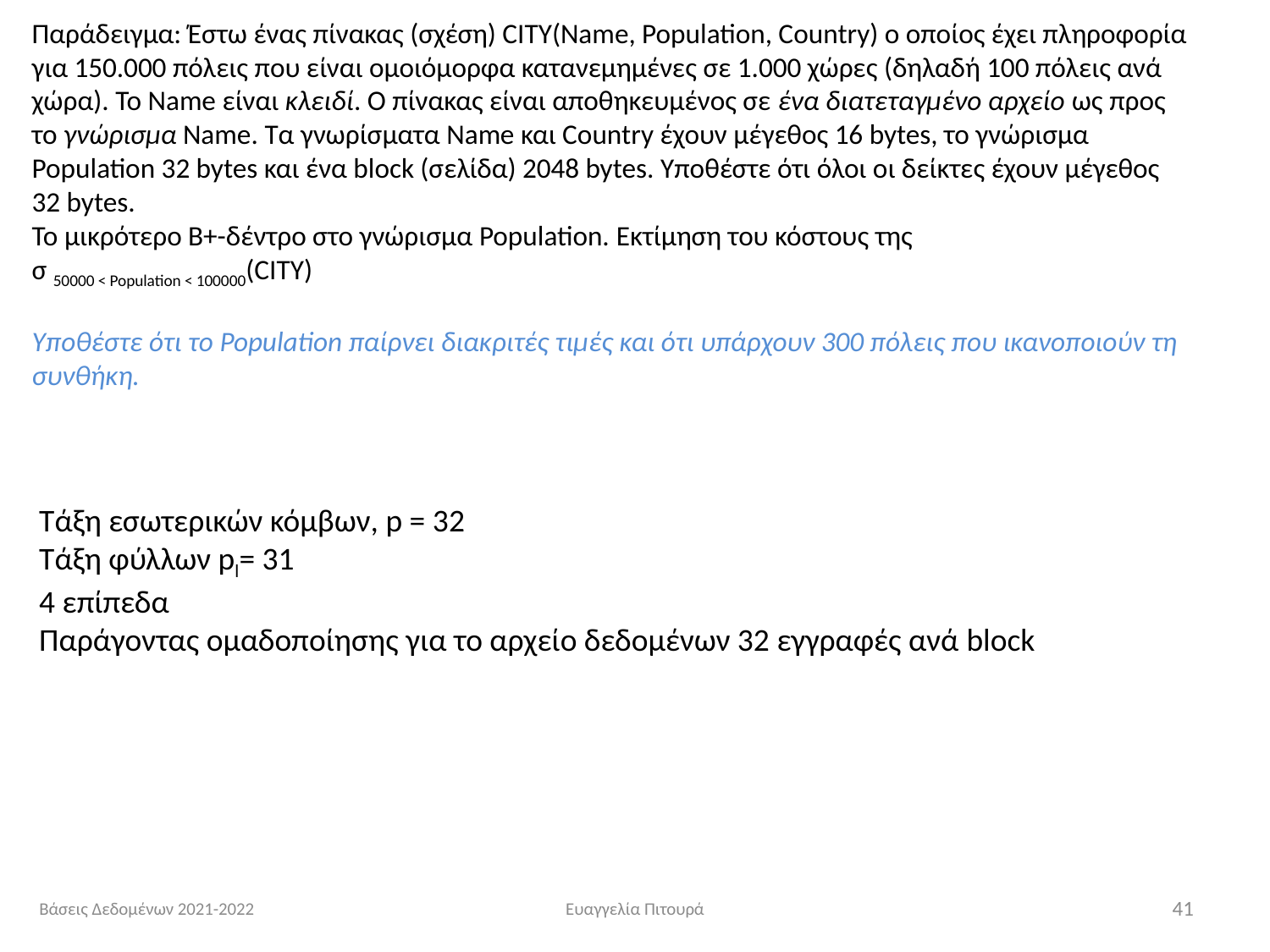

Παράδειγμα: Έστω ένας πίνακας (σχέση) CITY(Name, Population, Country) ο οποίος έχει πληροφορία για 150.000 πόλεις που είναι ομοιόμορφα κατανεμημένες σε 1.000 χώρες (δηλαδή 100 πόλεις ανά χώρα). Το Name είναι κλειδί. Ο πίνακας είναι αποθηκευμένος σε ένα διατεταγμένο αρχείο ως προς το γνώρισμα Name. Τα γνωρίσματα Name και Country έχουν μέγεθος 16 bytes, το γνώρισμα Population 32 bytes και ένα block (σελίδα) 2048 bytes. Υποθέστε ότι όλοι οι δείκτες έχουν μέγεθος 32 bytes.
Το μικρότερο Β+-δέντρο στο γνώρισμα Population. Εκτίμηση του κόστους της
σ 50000 < Population < 100000(CITY)

Υποθέστε ότι το Population παίρνει διακριτές τιμές και ότι υπάρχουν 300 πόλεις που ικανοποιούν τη συνθήκη.
Τάξη εσωτερικών κόμβων, p = 32
Τάξη φύλλων pl= 31
4 επίπεδα
Παράγοντας ομαδοποίησης για το αρχείο δεδομένων 32 εγγραφές ανά block
Βάσεις Δεδομένων 2021-2022
Ευαγγελία Πιτουρά
41